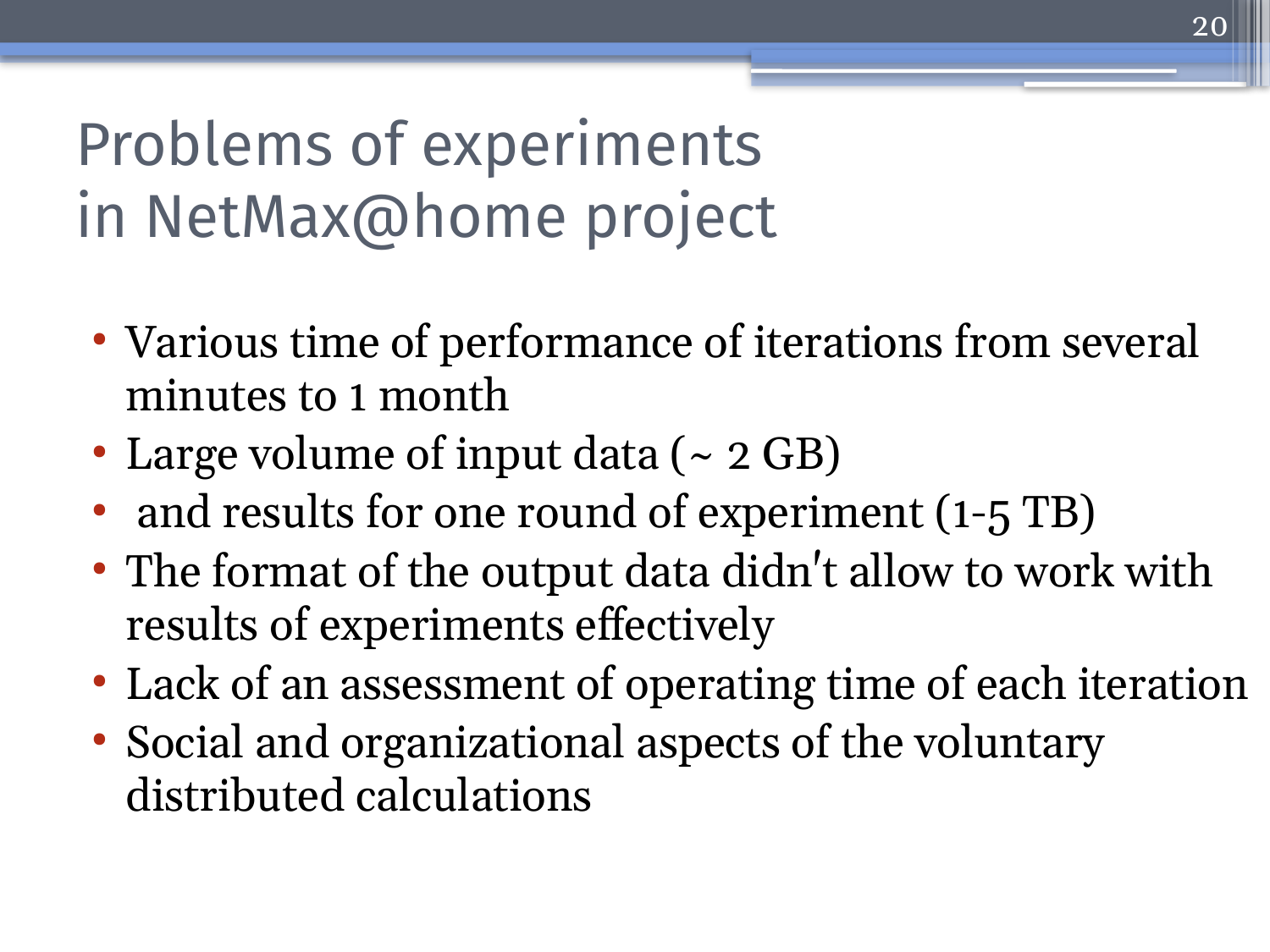

20
# Problems of experiments in NetMax@home project
Various time of performance of iterations from several minutes to 1 month
Large volume of input data (~ 2 GB)
 and results for one round of experiment (1-5 TB)
The format of the output data didn't allow to work with results of experiments effectively
Lack of an assessment of operating time of each iteration
Social and organizational aspects of the voluntary distributed calculations